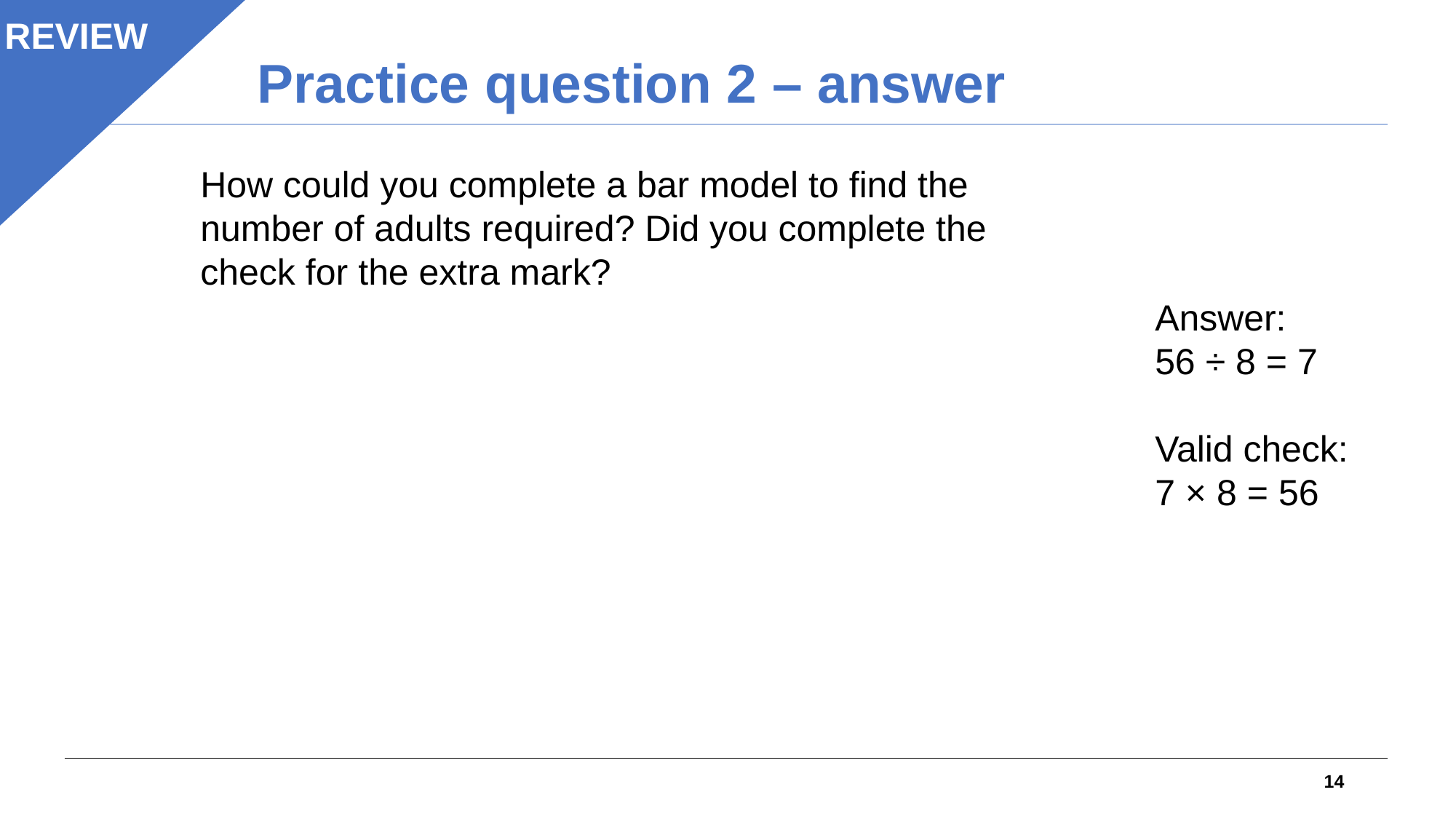

# Practice question 2 – answer
REVIEW
How could you complete a bar model to find the number of adults required? Did you complete the check for the extra mark?
Answer:
56 ÷ 8 = 7

Valid check:
7 × 8 = 56

14